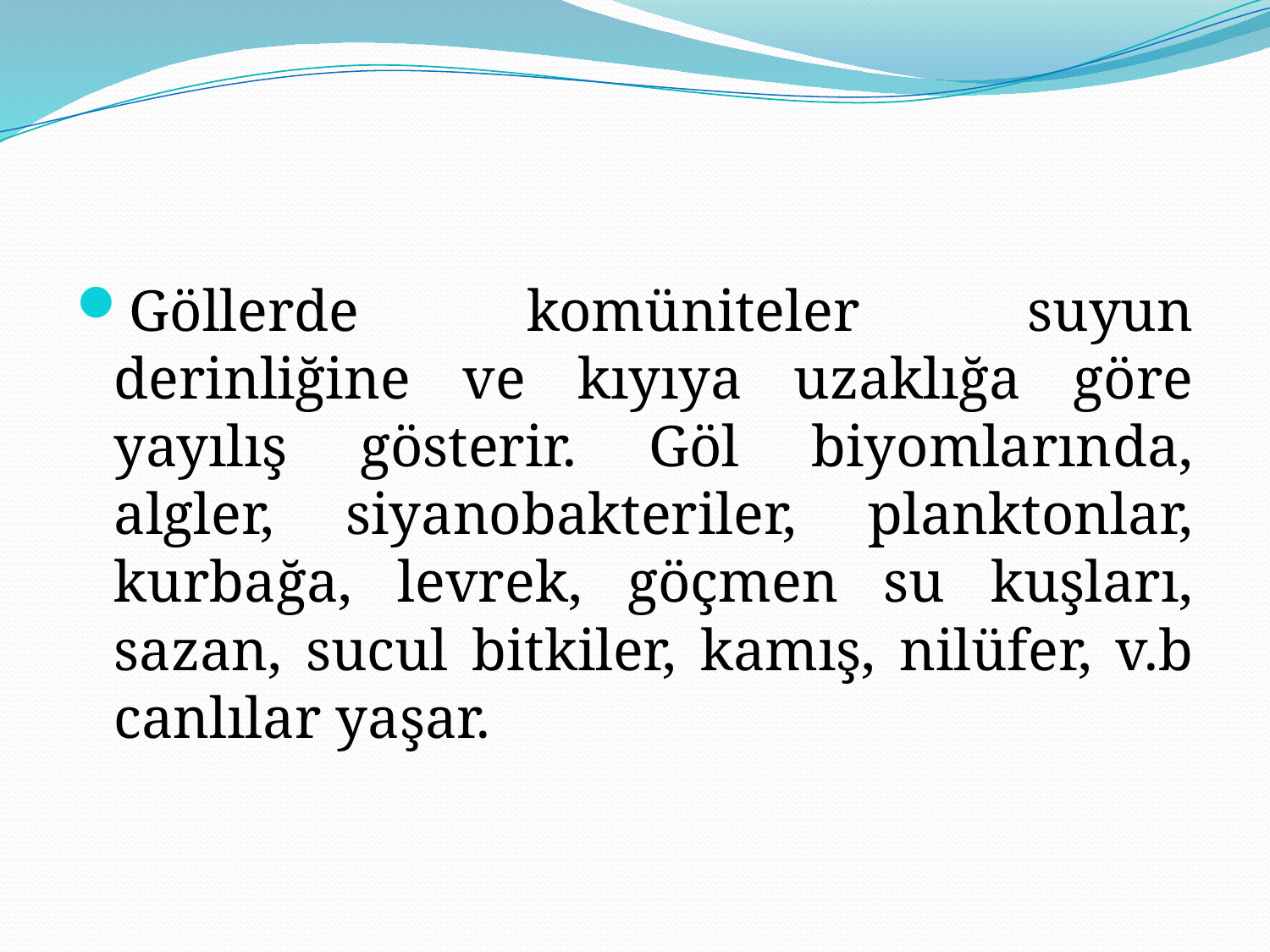

Göllerde komüniteler suyun derinliğine ve kıyıya uzaklığa göre yayılış gösterir. Göl biyomlarında, algler, siyanobakteriler, planktonlar, kurbağa, levrek, göçmen su kuşları, sazan, sucul bitkiler, kamış, nilüfer, v.b canlılar yaşar.